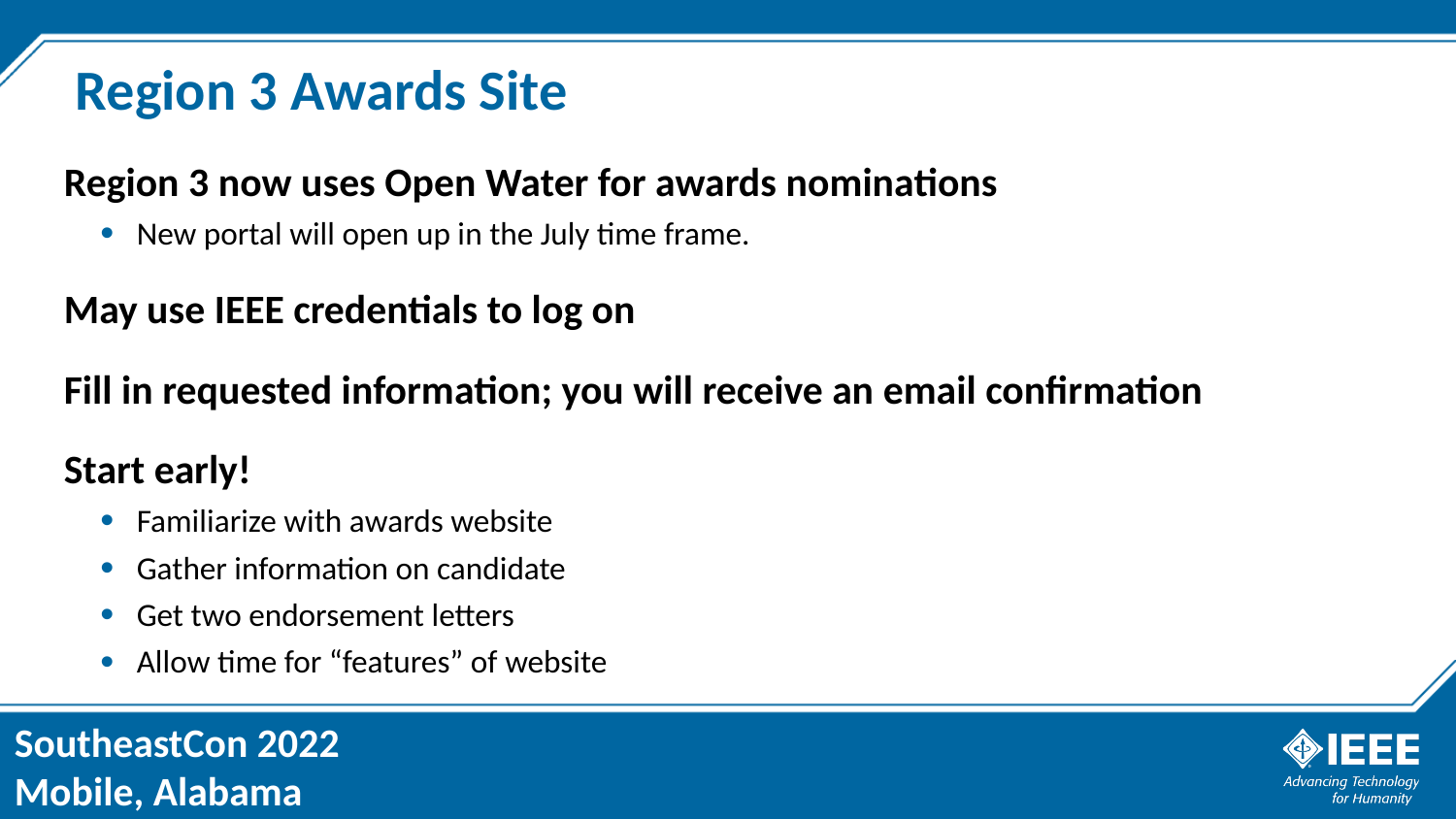

# Region 3 Awards Site
Region 3 now uses Open Water for awards nominations
New portal will open up in the July time frame.
May use IEEE credentials to log on
Fill in requested information; you will receive an email confirmation
Start early!
Familiarize with awards website
Gather information on candidate
Get two endorsement letters
Allow time for “features” of website